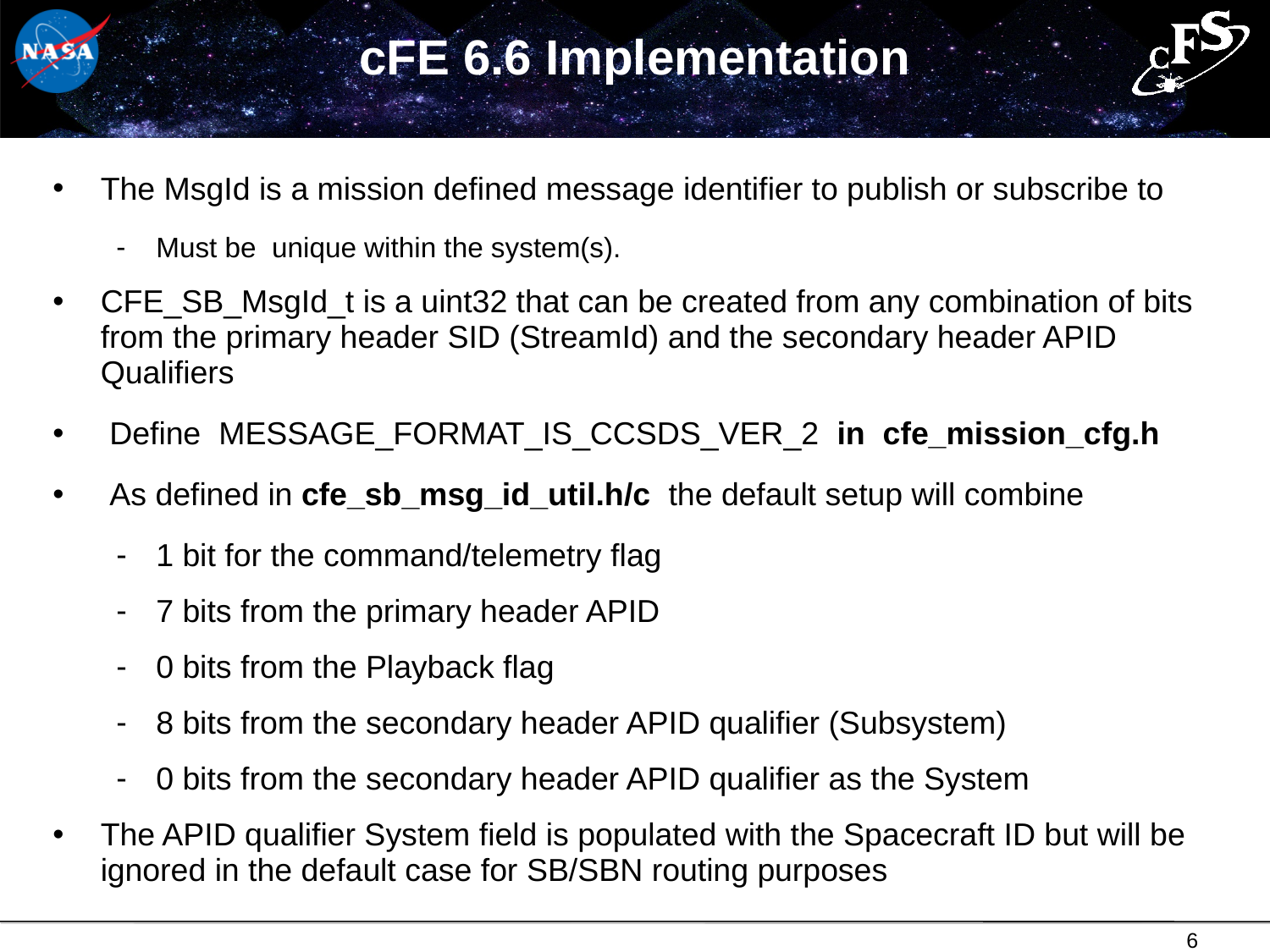

# cFE 6.6 Implementation
The MsgId is a mission defined message identifier to publish or subscribe to
Must be  unique within the system(s).
CFE_SB_MsgId_t is a uint32 that can be created from any combination of bits from the primary header SID (StreamId) and the secondary header APID Qualifiers
 Define  MESSAGE_FORMAT_IS_CCSDS_VER_2  in  cfe_mission_cfg.h
 As defined in cfe_sb_msg_id_util.h/c  the default setup will combine
1 bit for the command/telemetry flag
7 bits from the primary header APID
0 bits from the Playback flag
8 bits from the secondary header APID qualifier (Subsystem)
0 bits from the secondary header APID qualifier as the System
The APID qualifier System field is populated with the Spacecraft ID but will be ignored in the default case for SB/SBN routing purposes